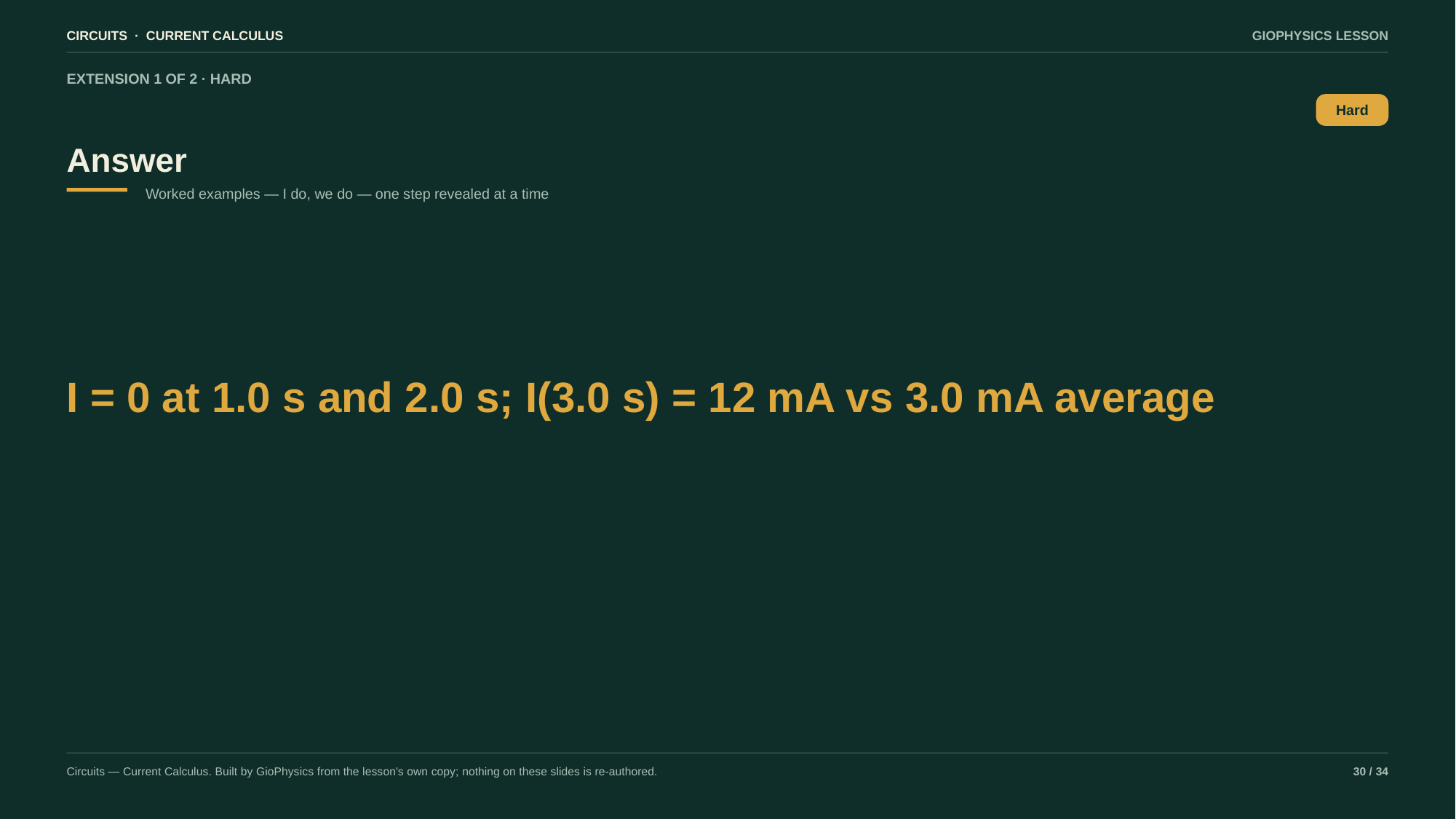

CIRCUITS  ·  CURRENT CALCULUS
GIOPHYSICS LESSON

EXTENSION 1 OF 2 · HARD
Answer

Hard
Worked examples — I do, we do — one step revealed at a time

I = 0 at 1.0 s and 2.0 s; I(3.0 s) = 12 mA vs 3.0 mA average

Circuits — Current Calculus. Built by GioPhysics from the lesson's own copy; nothing on these slides is re-authored.
30 / 34